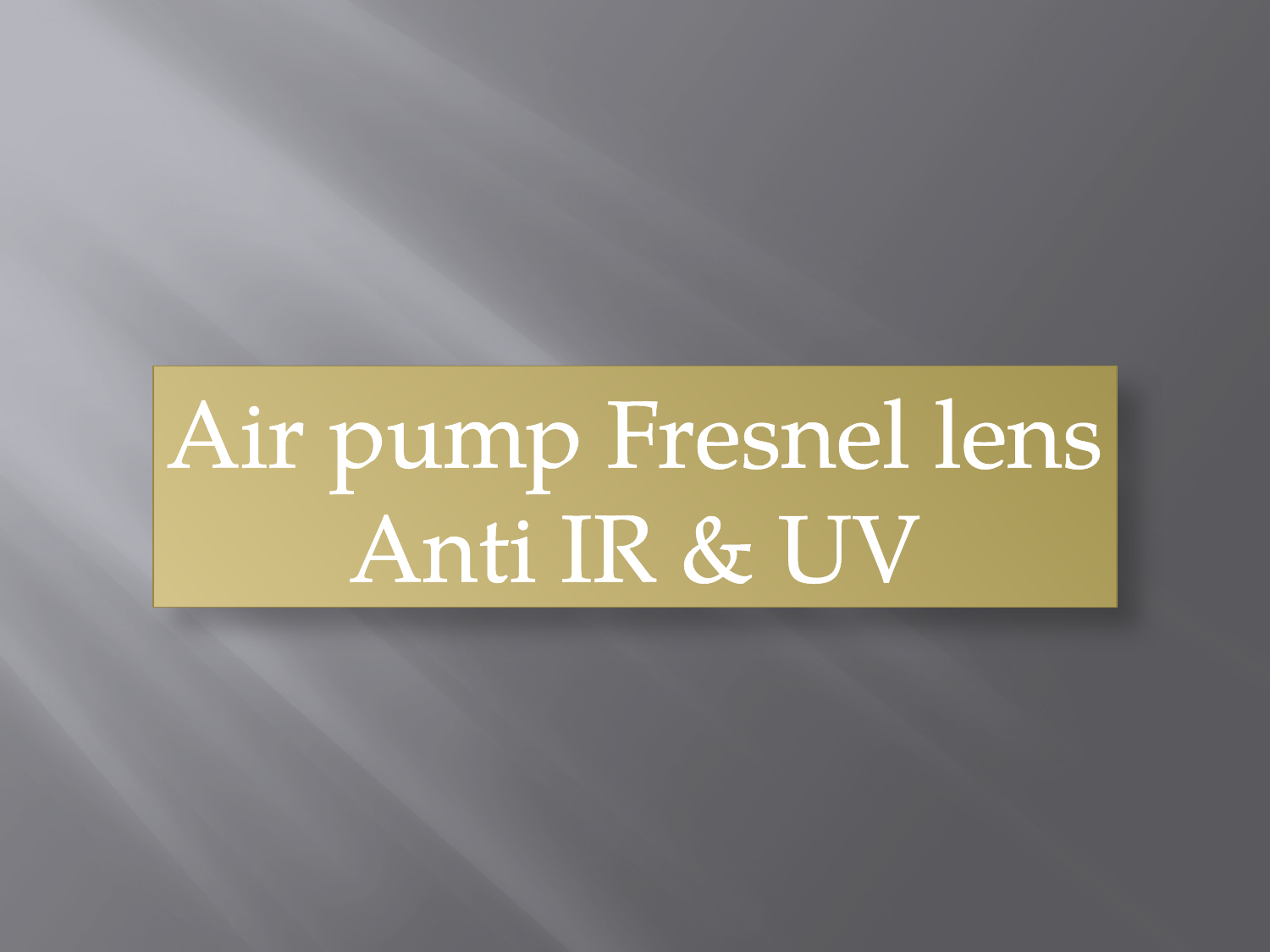

Air pump Fresnel lens
Anti IR & UV